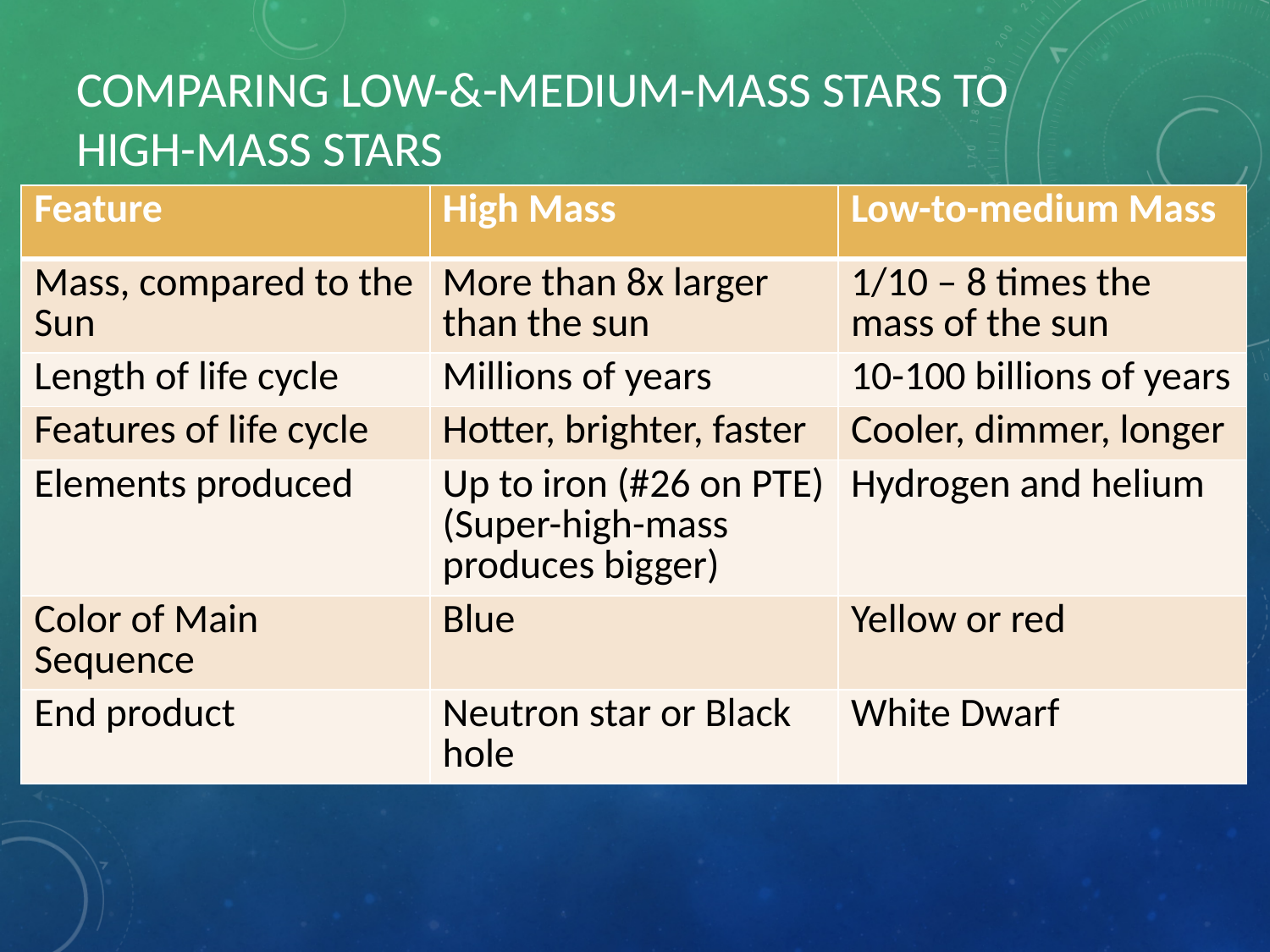

# Comparing LOW-&-Medium-Mass stars to High-Mass Stars
| Feature | High Mass | Low-to-medium Mass |
| --- | --- | --- |
| Mass, compared to the Sun | More than 8x larger than the sun | 1/10 – 8 times the mass of the sun |
| Length of life cycle | Millions of years | 10-100 billions of years |
| Features of life cycle | Hotter, brighter, faster | Cooler, dimmer, longer |
| Elements produced | Up to iron (#26 on PTE) (Super-high-mass produces bigger) | Hydrogen and helium |
| Color of Main Sequence | Blue | Yellow or red |
| End product | Neutron star or Black hole | White Dwarf |